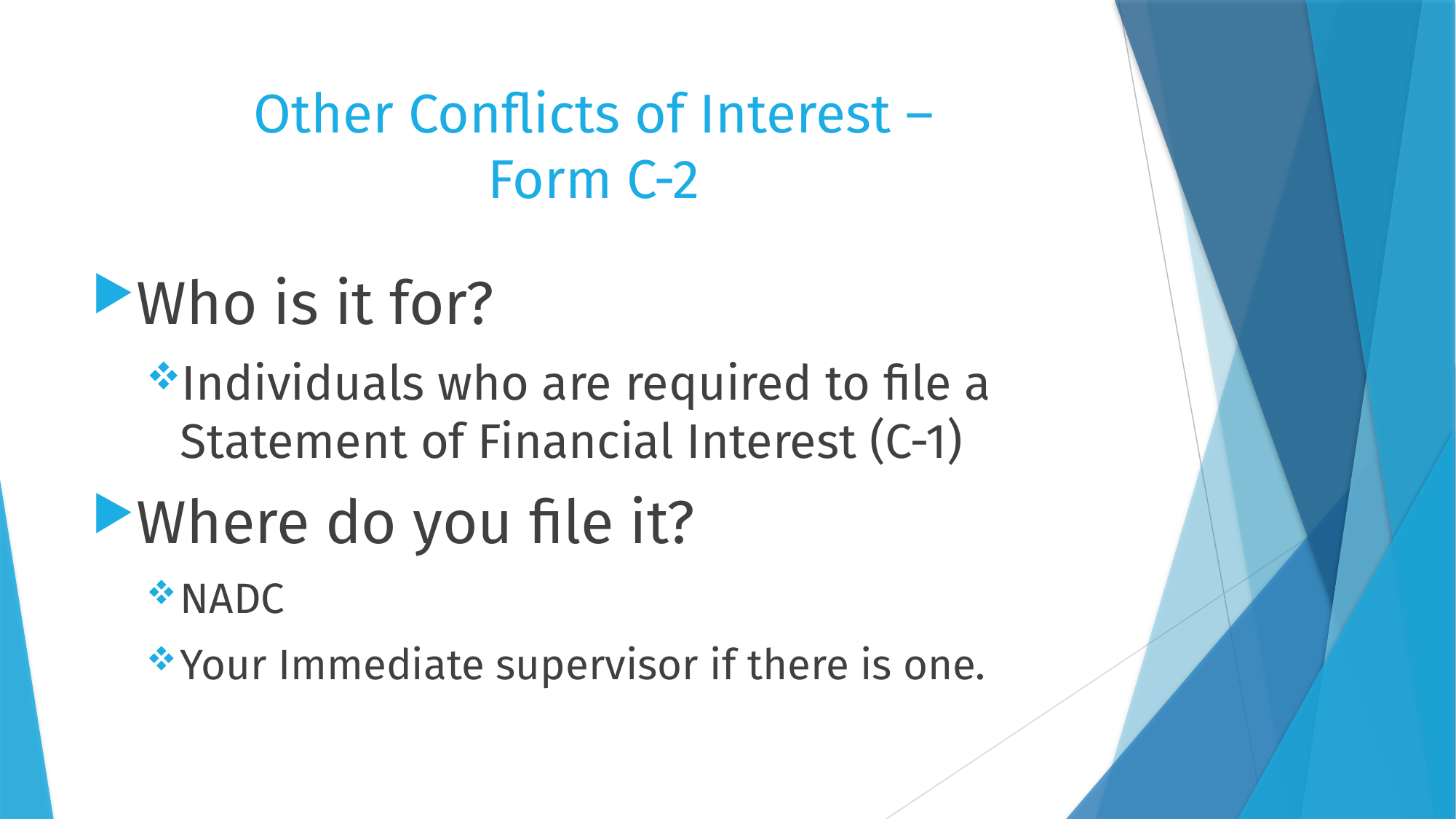

# Other Conflicts of Interest – Form C-2
Who is it for?
Individuals who are required to file a Statement of Financial Interest (C-1)
Where do you file it?
NADC
Your Immediate supervisor if there is one.